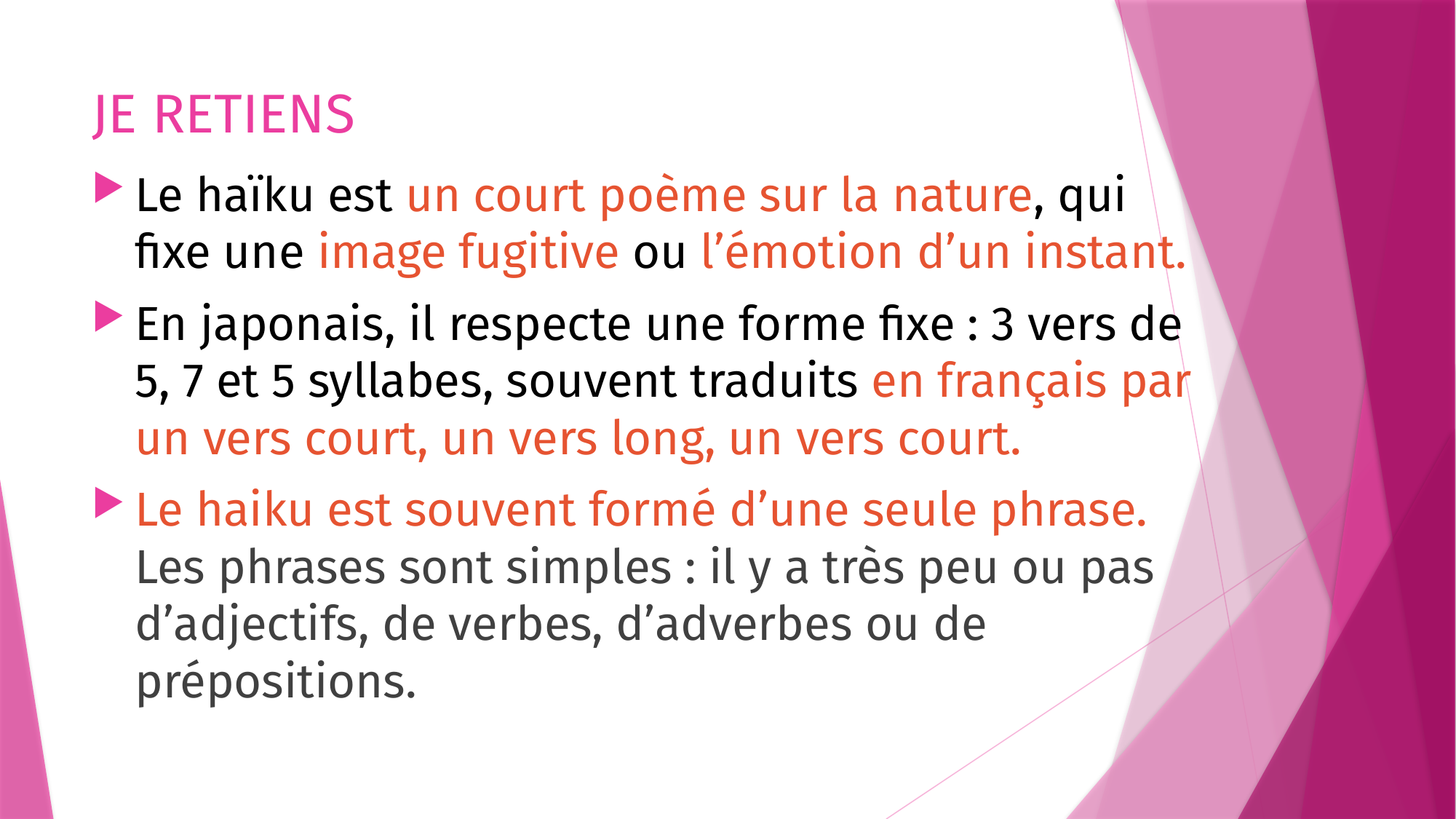

# JE RETIENS
Le haïku est un court poème sur la nature, qui fixe une image fugitive ou l’émotion d’un instant.
En japonais, il respecte une forme fixe : 3 vers de 5, 7 et 5 syllabes, souvent traduits en français par un vers court, un vers long, un vers court.
Le haiku est souvent formé d’une seule phrase. Les phrases sont simples : il y a très peu ou pas d’adjectifs, de verbes, d’adverbes ou de prépositions.